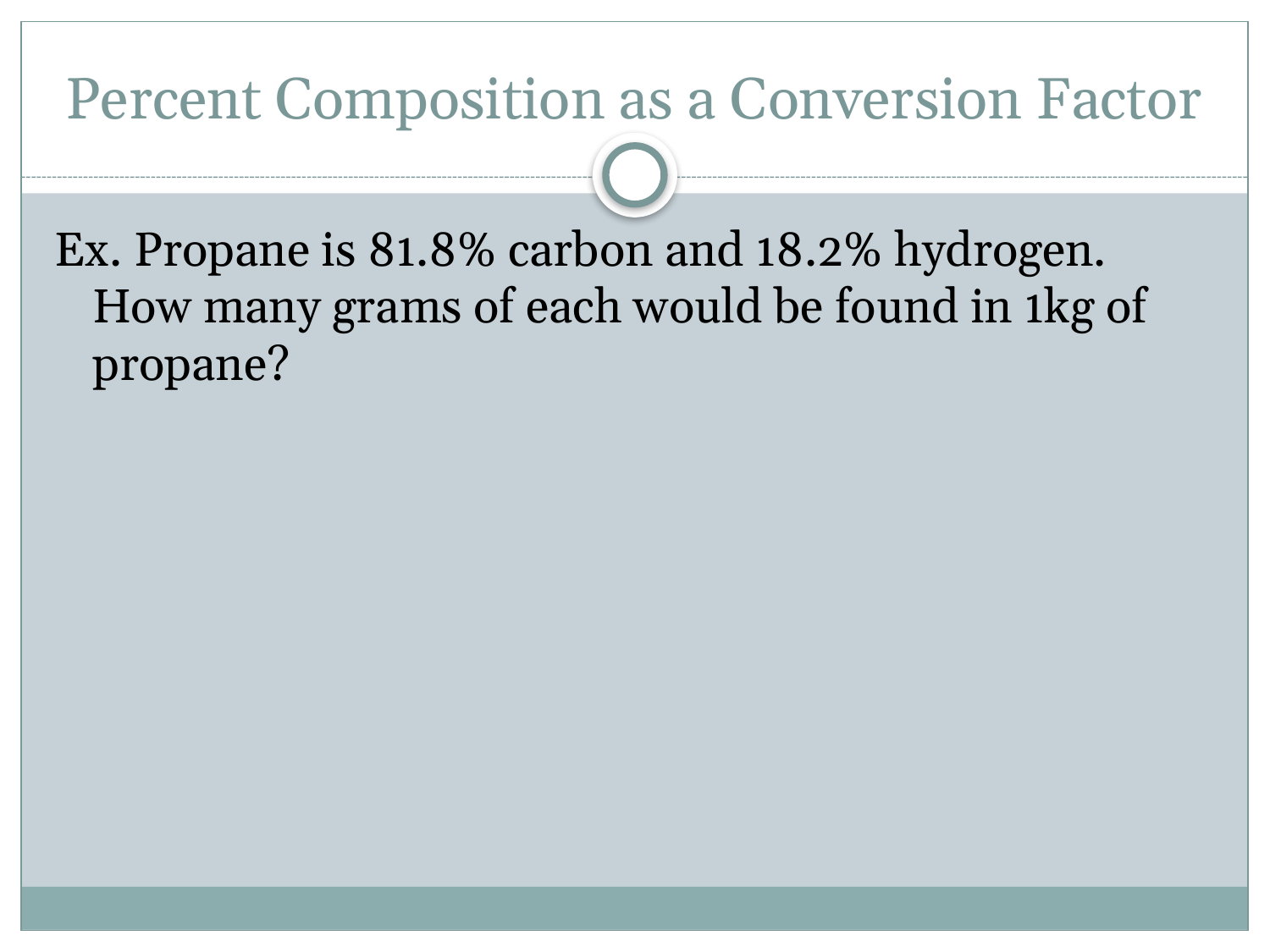

# Percent Composition as a Conversion Factor
Ex. Propane is 81.8% carbon and 18.2% hydrogen.  How many grams of each would be found in 1kg of propane?